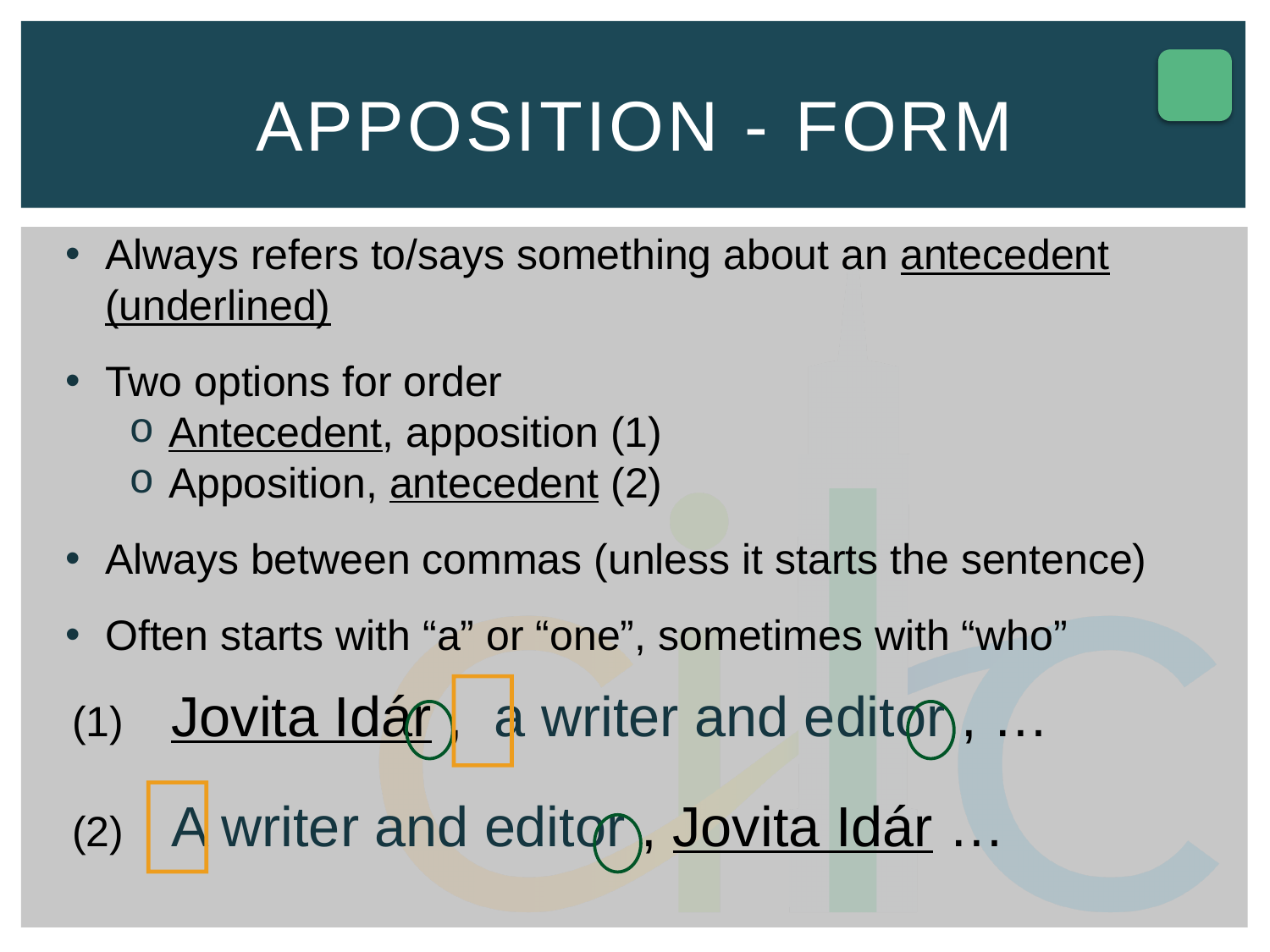

# Apposition - Form

Always refers to/says something about an antecedent (underlined)

Two options for order
Antecedent, apposition (1)
Apposition, antecedent (2)

Always between commas (unless it starts the sentence)

Often starts with “a” or “one”, sometimes with “who”
(1)    Jovita Idár ,  a writer and editor , …

(2)    A writer and editor , Jovita Idár …